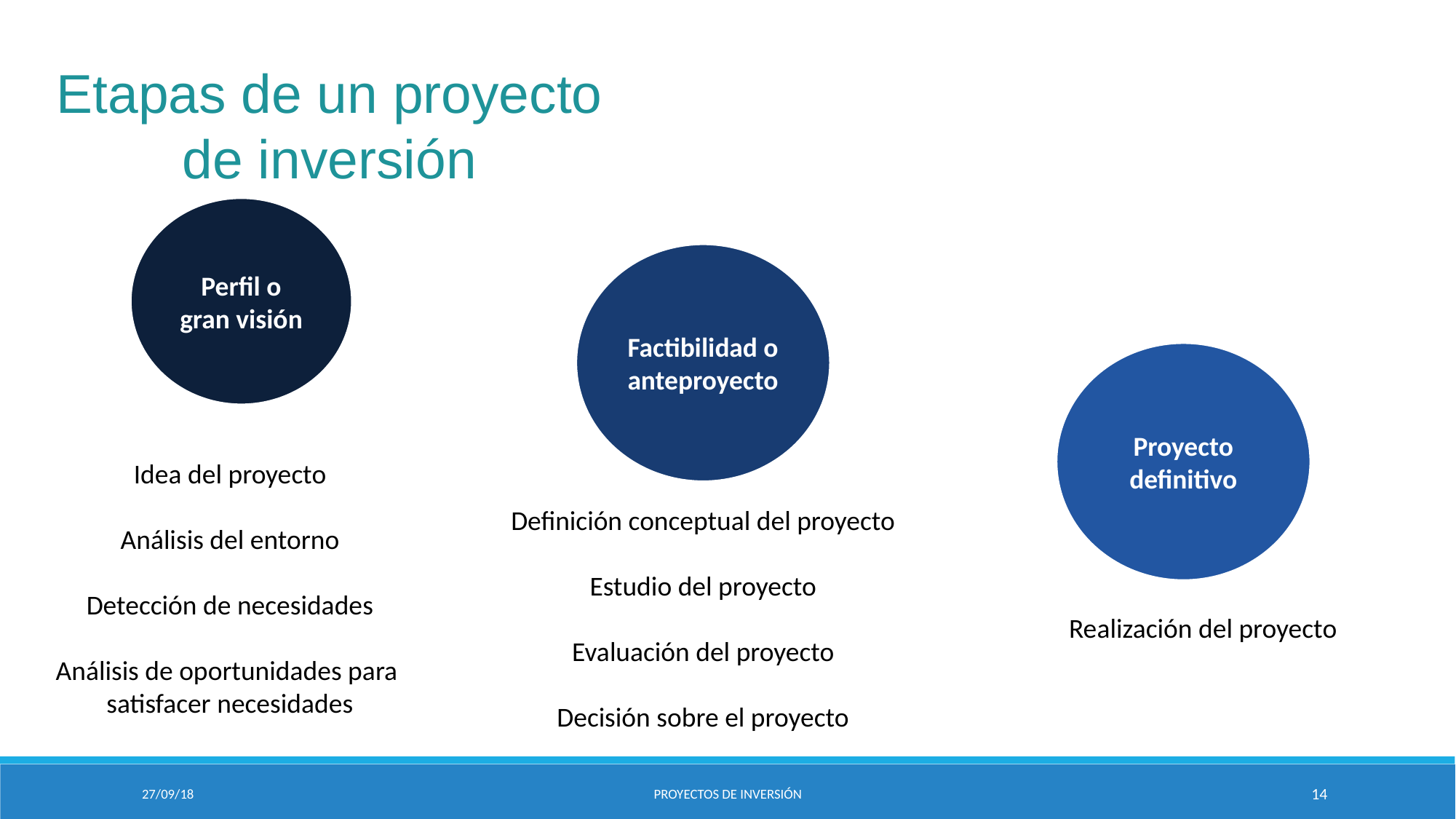

Etapas de un proyecto de inversión
Perfil o gran visión
Factibilidad o anteproyecto
Proyecto definitivo
Idea del proyecto
Análisis del entorno
Detección de necesidades
Análisis de oportunidades para
satisfacer necesidades
Definición conceptual del proyecto
Estudio del proyecto
Evaluación del proyecto
Decisión sobre el proyecto
Realización del proyecto
27/09/18
Proyectos de Inversión
14